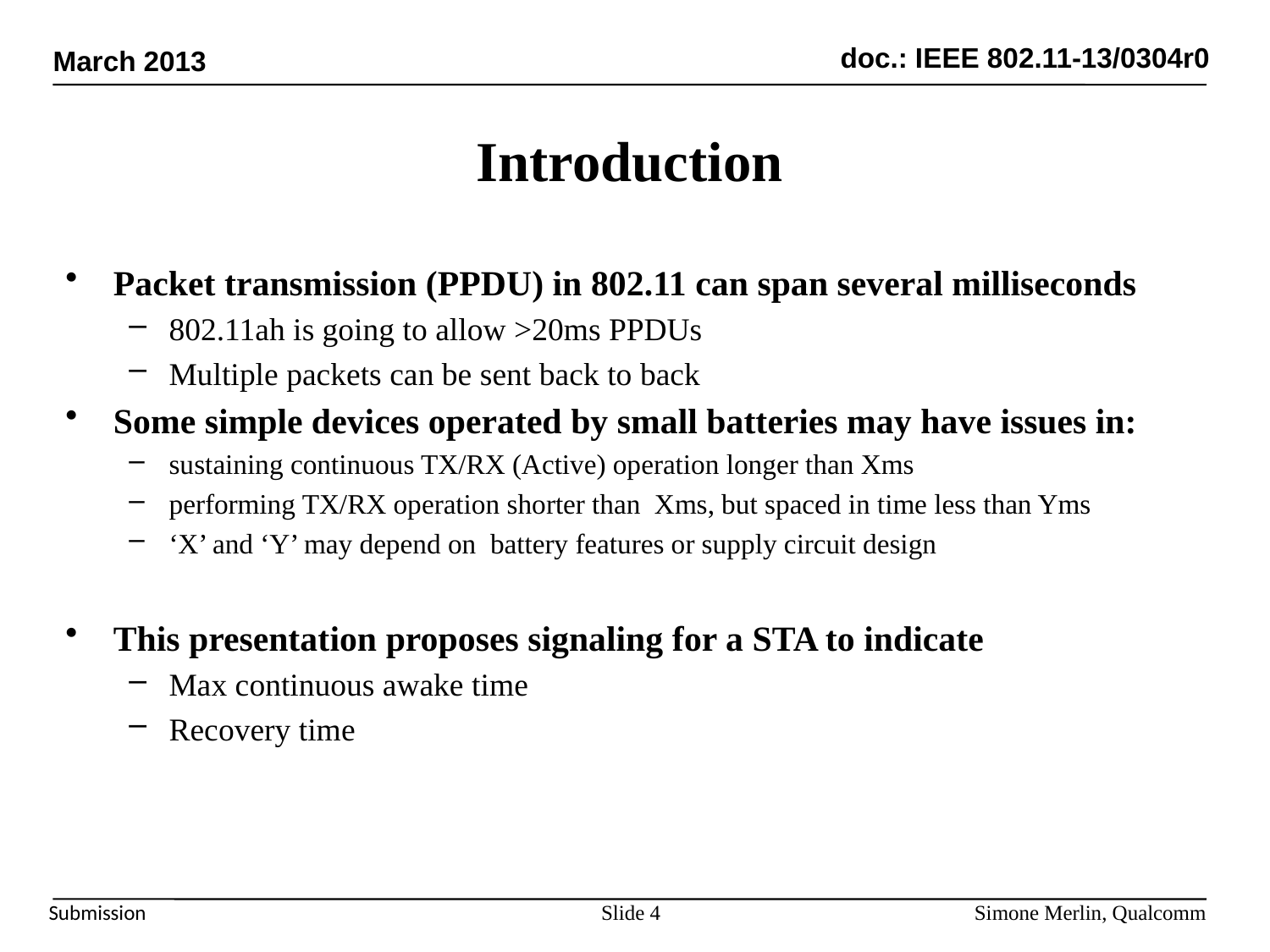

# Introduction
Packet transmission (PPDU) in 802.11 can span several milliseconds
802.11ah is going to allow >20ms PPDUs
Multiple packets can be sent back to back
Some simple devices operated by small batteries may have issues in:
sustaining continuous TX/RX (Active) operation longer than Xms
performing TX/RX operation shorter than  Xms, but spaced in time less than Yms
‘X’ and ‘Y’ may depend on  battery features or supply circuit design

This presentation proposes signaling for a STA to indicate
Max continuous awake time
Recovery time
Slide 4
Simone Merlin, Qualcomm